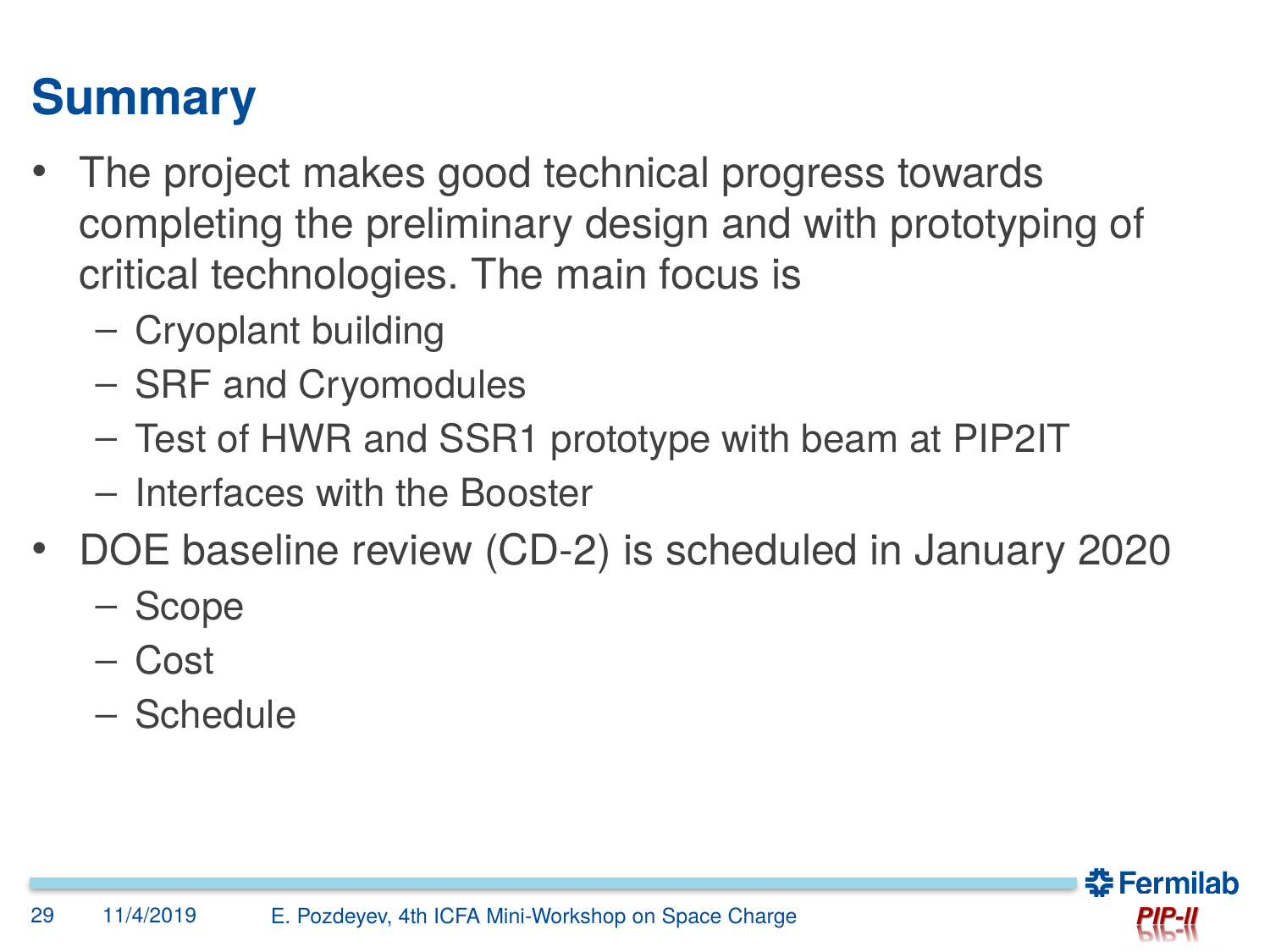

# Summary
The project makes good technical progress towards completing the preliminary design and with prototyping of critical technologies. The main focus is
Cryoplant building
SRF and Cryomodules
Test of HWR and SSR1 prototype with beam at PIP2IT
Interfaces with the Booster
DOE baseline review (CD-2) is scheduled in January 2020
Scope
Cost
Schedule
29
11/4/2019
E. Pozdeyev, 4th ICFA Mini-Workshop on Space Charge